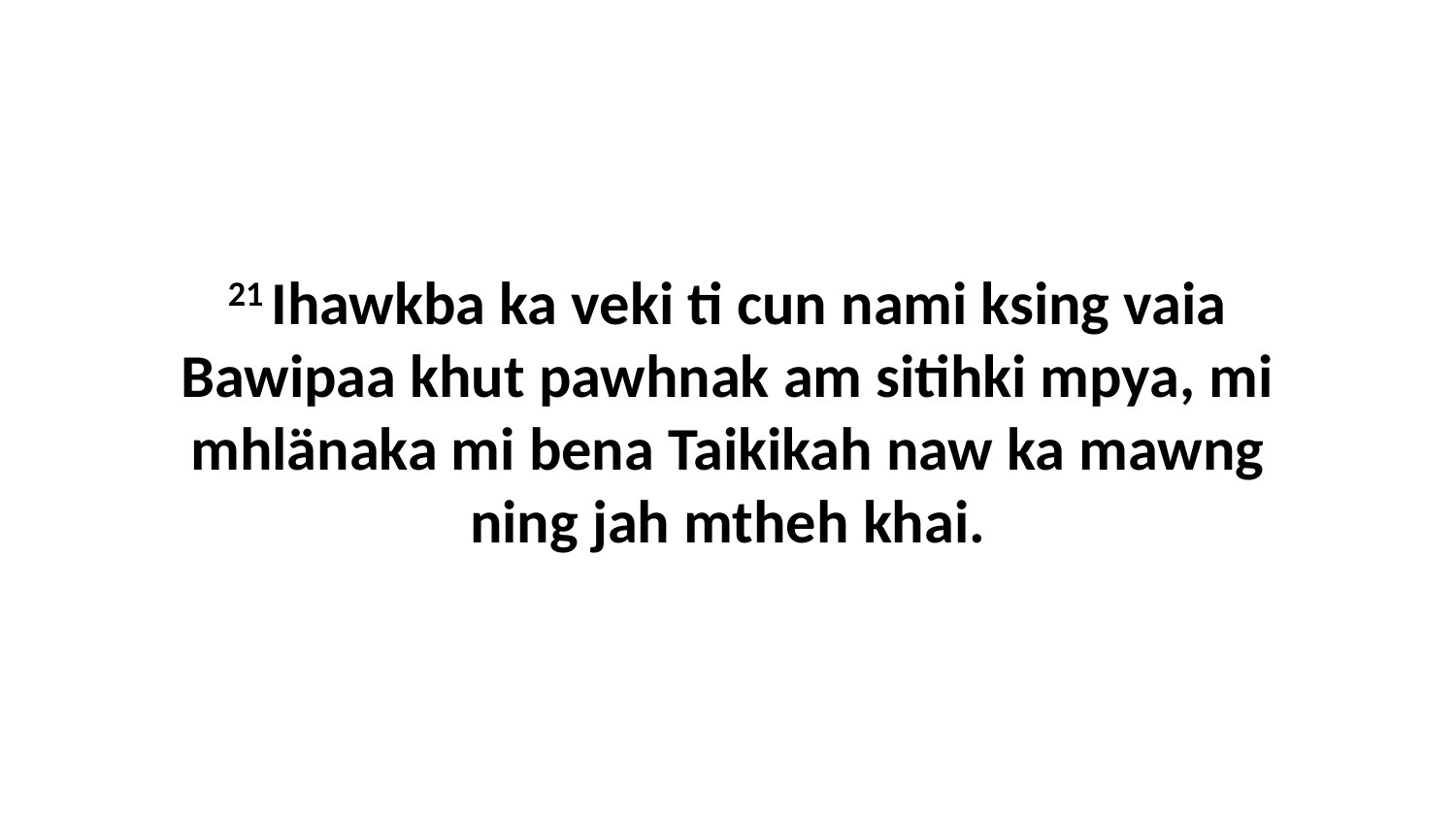

21 Ihawkba ka veki ti cun nami ksing vaia Bawipaa khut pawhnak am sitihki mpya, mi mhlänaka mi bena Taikikah naw ka mawng ning jah mtheh khai.